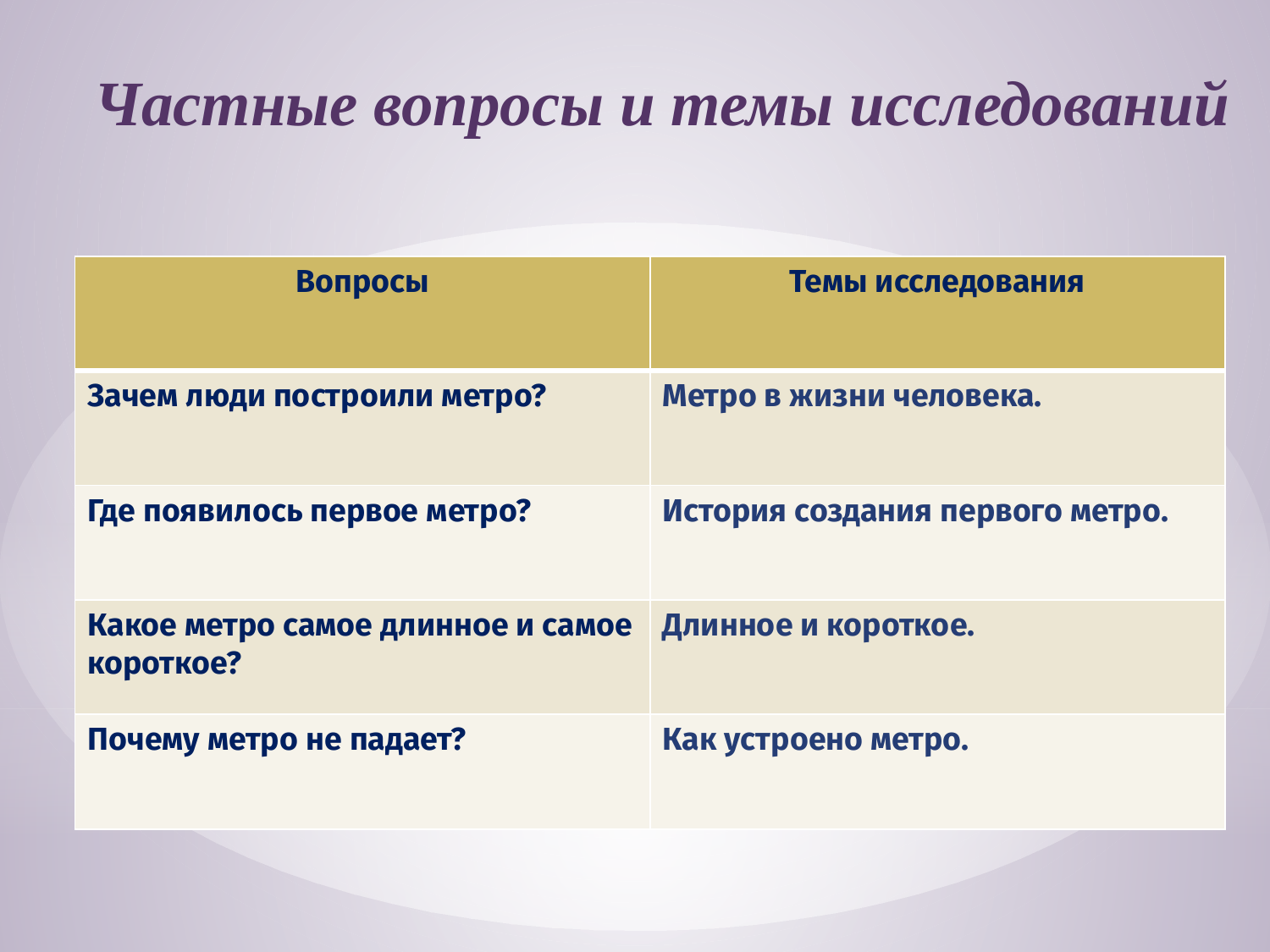

# Частные вопросы и темы исследований
| Вопросы | Темы исследования |
| --- | --- |
| Зачем люди построили метро? | Метро в жизни человека. |
| Где появилось первое метро? | История создания первого метро. |
| Какое метро самое длинное и самое короткое? | Длинное и короткое. |
| Почему метро не падает? | Как устроено метро. |